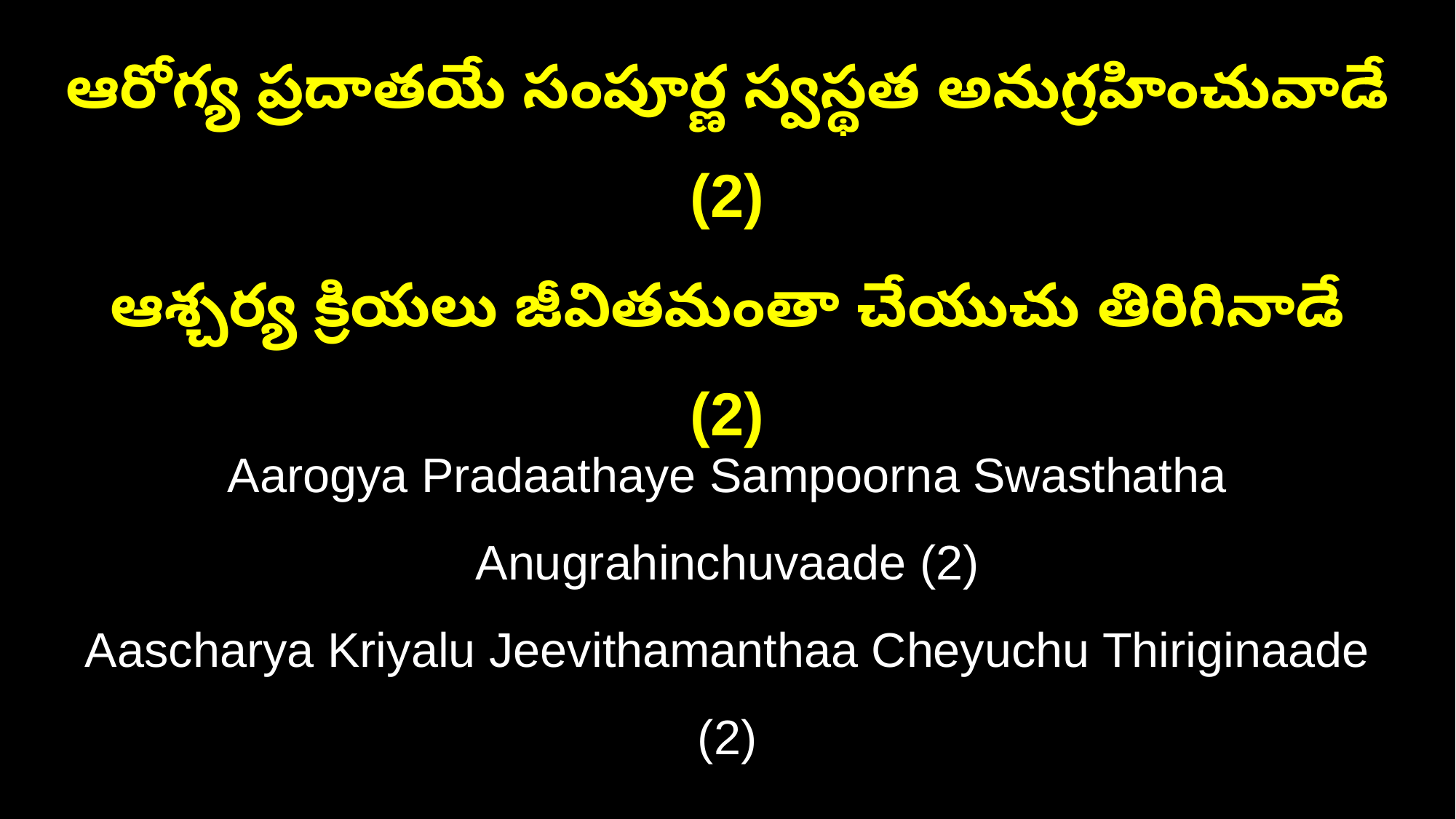

ఆరోగ్య ప్రదాతయే సంపూర్ణ స్వస్థత అనుగ్రహించువాడే (2)
ఆశ్చర్య క్రియలు జీవితమంతా చేయుచు తిరిగినాడే (2)
Aarogya Pradaathaye Sampoorna Swasthatha Anugrahinchuvaade (2)
Aascharya Kriyalu Jeevithamanthaa Cheyuchu Thiriginaade (2)